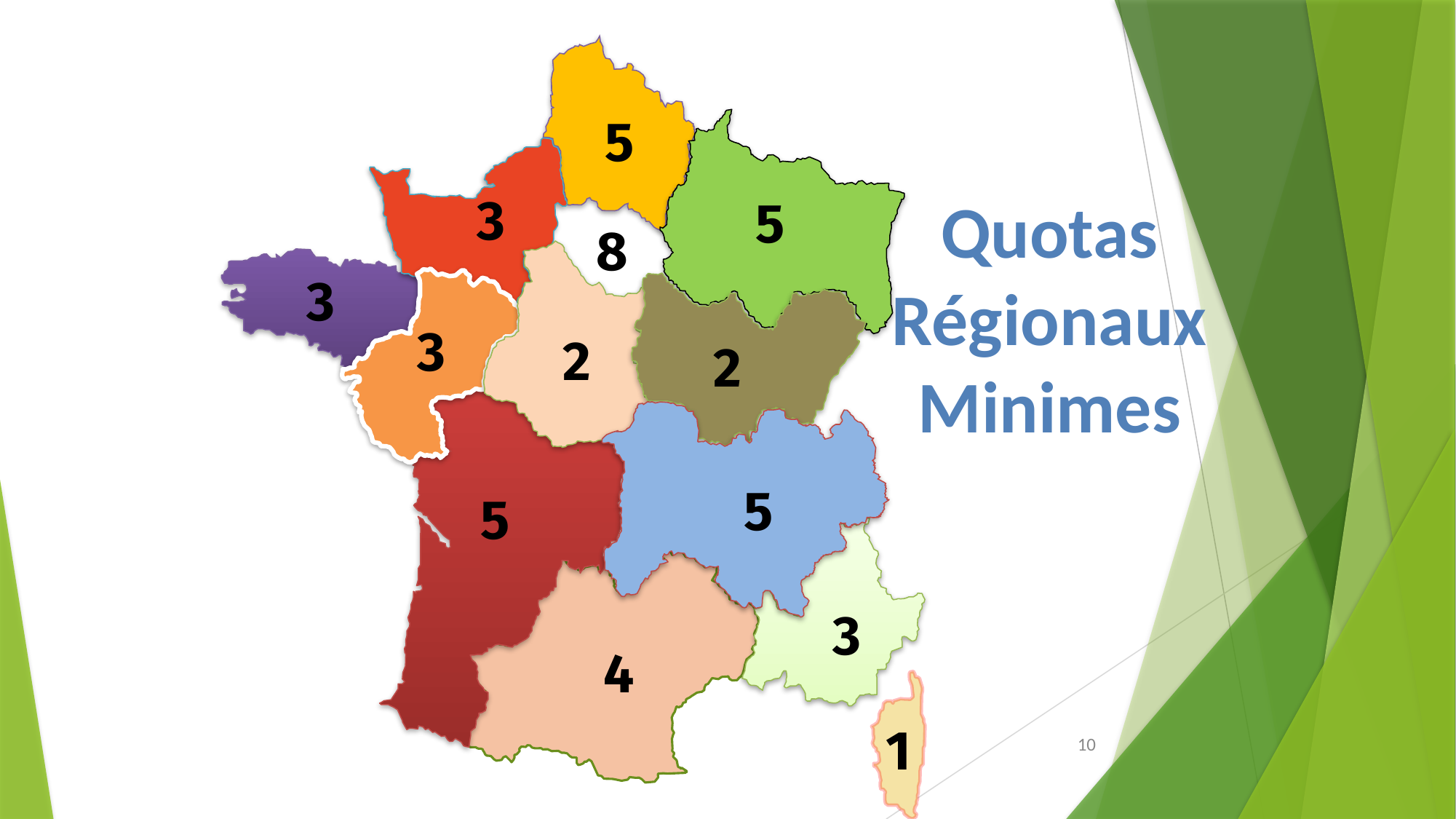

5

3
Quotas
Régionaux
Minimes
5
8
3
3
2
2
5
5
3
4
1
10